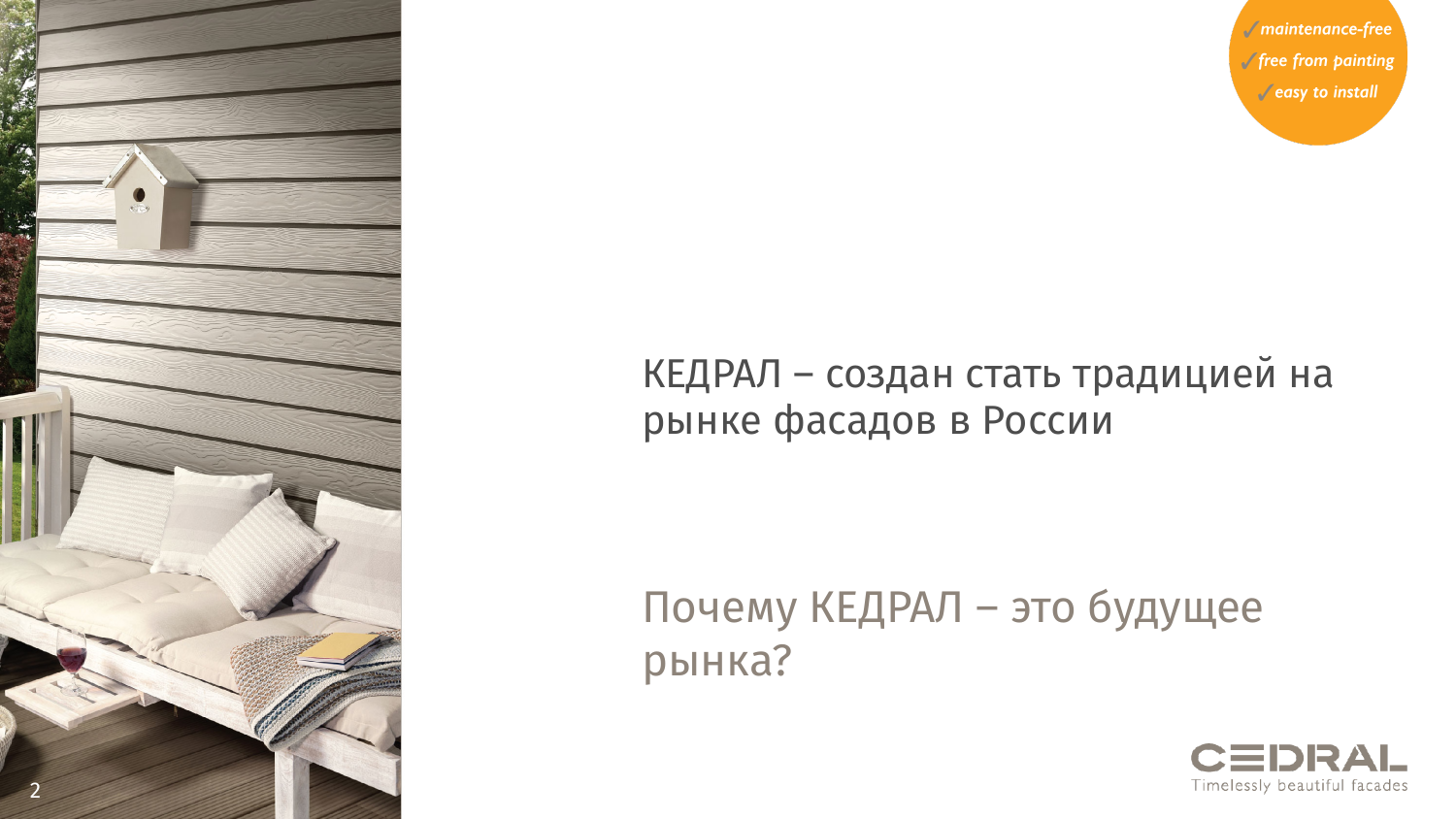

# КЕДРАЛ – создан стать традицией на рынке фасадов в России
Почему КЕДРАЛ – это будущее рынка?